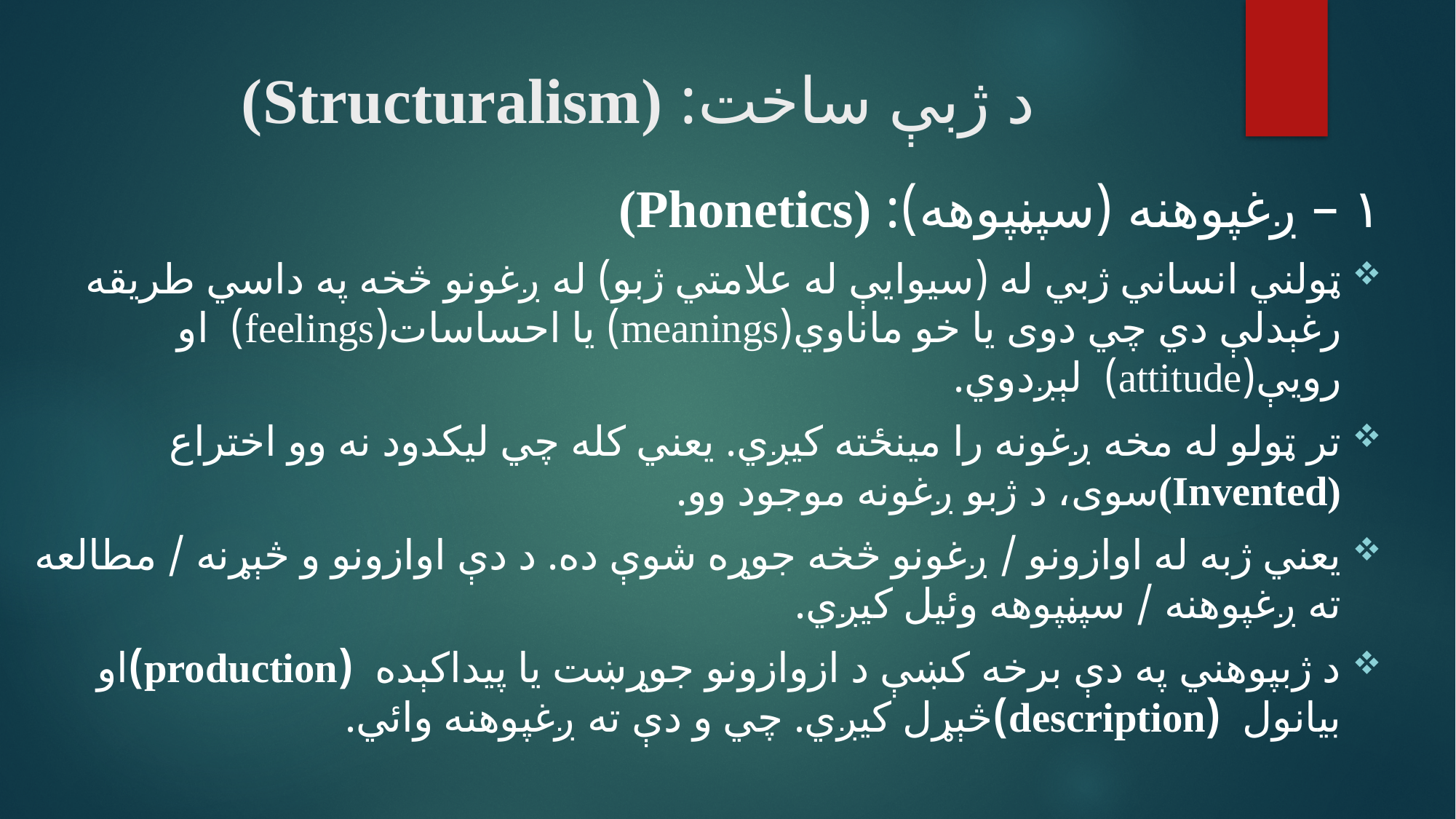

# د ژبې ساخت: (Structuralism)
۱ – ږغپوهنه (سپڼپوهه): (Phonetics)
ټولني انساني ژبي له (سيوايې له علامتي ژبو) له ږغونو څخه په داسي طريقه رغېدلې دي چي دوی يا خو ماناوي(meanings) يا احساسات(feelings)  او رويې(attitude)  لېږدوي.
تر ټولو له مخه ږغونه را مينځته کيږي. يعني کله چي ليکدود نه وو اختراع  (Invented)سوی، د ژبو ږغونه موجود وو.
يعني ژبه له اوازونو / ږغونو څخه جوړه شوې ده. د دې اوازونو و څېړنه / مطالعه ته ږغپوهنه / سپڼپوهه وئيل کيږي.
د ژبپوهني په دې برخه کښې د ازوازونو جوړښت يا پيداکېده  (production)او بيانول  (description)څېړل کيږي. چي و دې ته ږغپوهنه وائي.